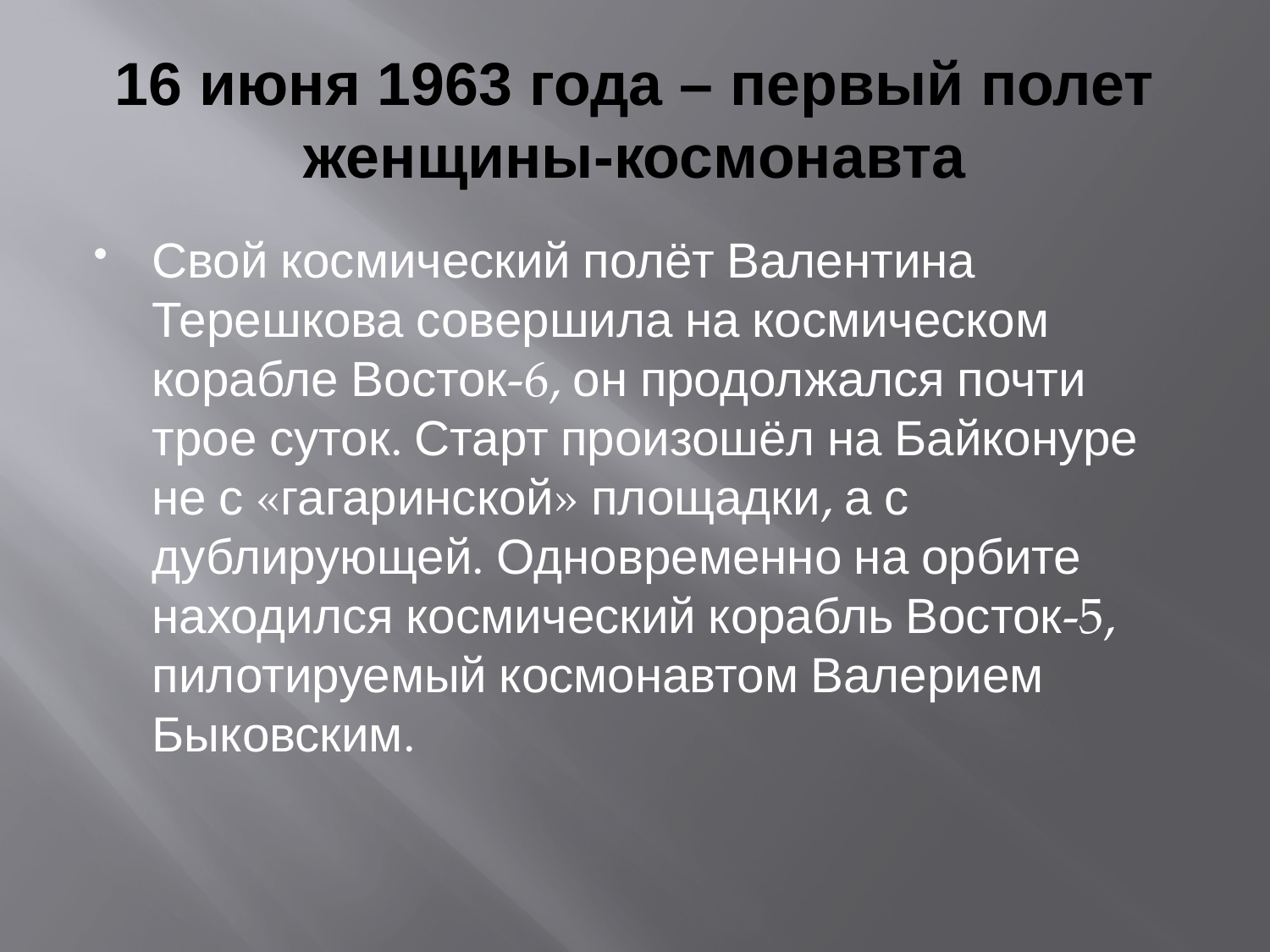

# 16 июня 1963 года – первый полет женщины-космонавта
Свой космический полёт Валентина Терешкова совершила на космическом корабле Восток-6, он продолжался почти трое суток. Старт произошёл на Байконуре не с «гагаринской» площадки, а с дублирующей. Одновременно на орбите находился космический корабль Восток-5, пилотируемый космонавтом Валерием Быковским.